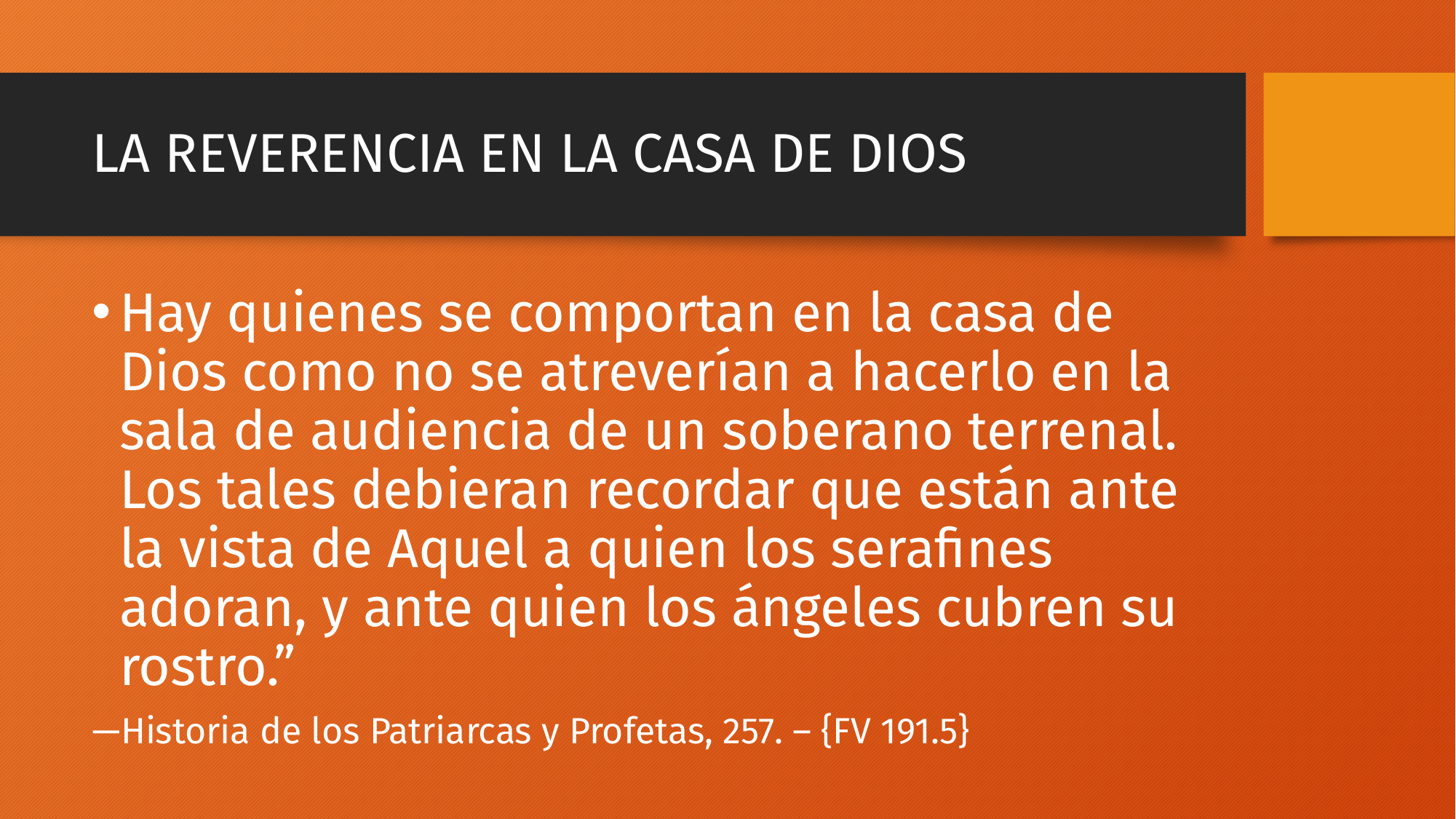

# LA REVERENCIA EN LA CASA DE DIOS
Hay quienes se comportan en la casa de Dios como no se atreverían a hacerlo en la sala de audiencia de un soberano terrenal. Los tales debieran recordar que están ante la vista de Aquel a quien los serafines adoran, y ante quien los ángeles cubren su rostro.”
—Historia de los Patriarcas y Profetas, 257. – {FV 191.5}